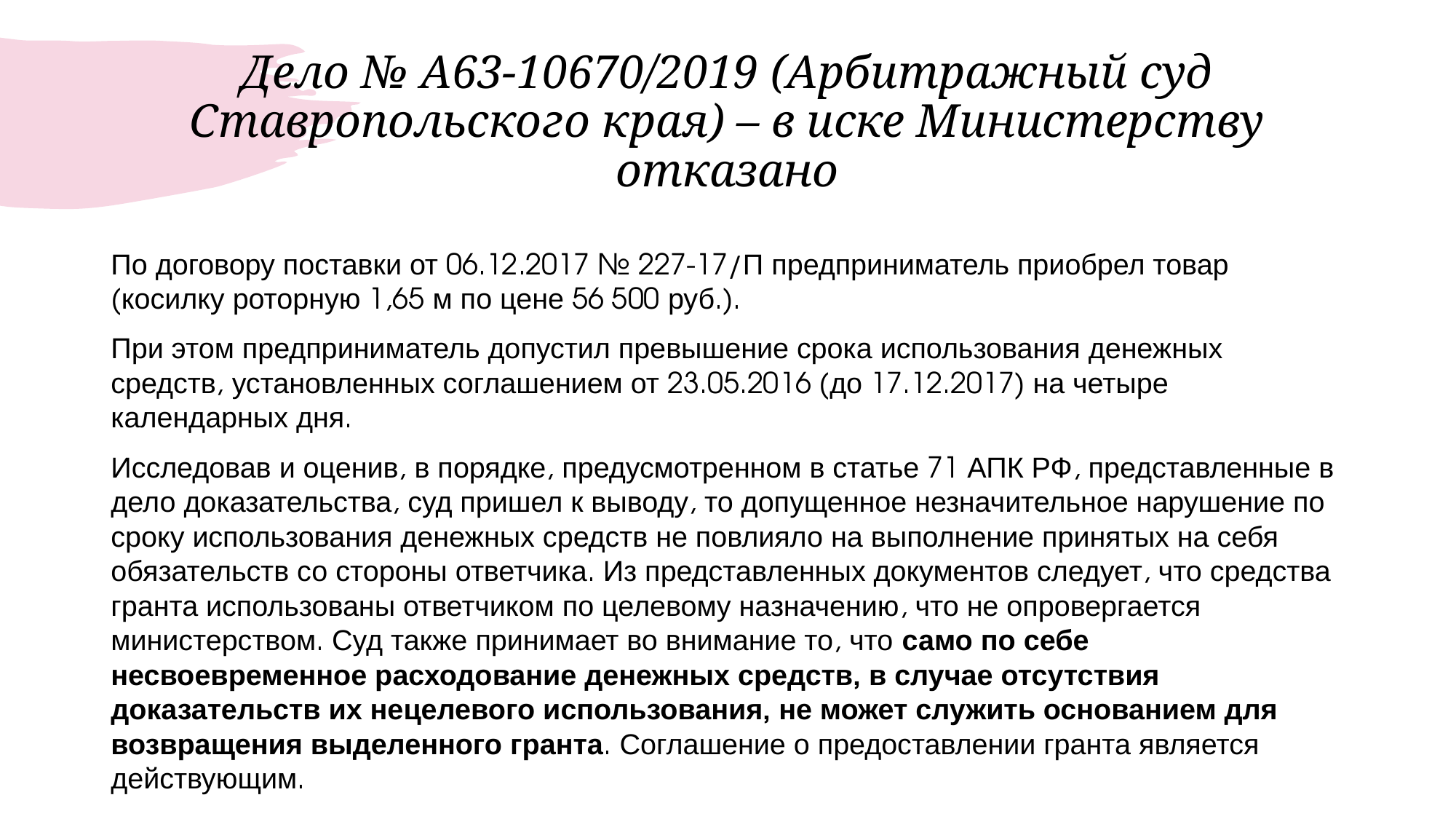

# Дело № А63-10670/2019 (Арбитражный суд Ставропольского края) – в иске Министерству отказано
По договору поставки от 06.12.2017 № 227-17/П предприниматель приобрел товар (косилку роторную 1,65 м по цене 56 500 руб.).
При этом предприниматель допустил превышение срока использования денежных средств, установленных соглашением от 23.05.2016 (до 17.12.2017) на четыре календарных дня.
Исследовав и оценив, в порядке, предусмотренном в статье 71 АПК РФ, представленные в дело доказательства, суд пришел к выводу, то допущенное незначительное нарушение по сроку использования денежных средств не повлияло на выполнение принятых на себя обязательств со стороны ответчика. Из представленных документов следует, что средства гранта использованы ответчиком по целевому назначению, что не опровергается министерством. Суд также принимает во внимание то, что само по себе несвоевременное расходование денежных средств, в случае отсутствия доказательств их нецелевого использования, не может служить основанием для возвращения выделенного гранта. Соглашение о предоставлении гранта является действующим.